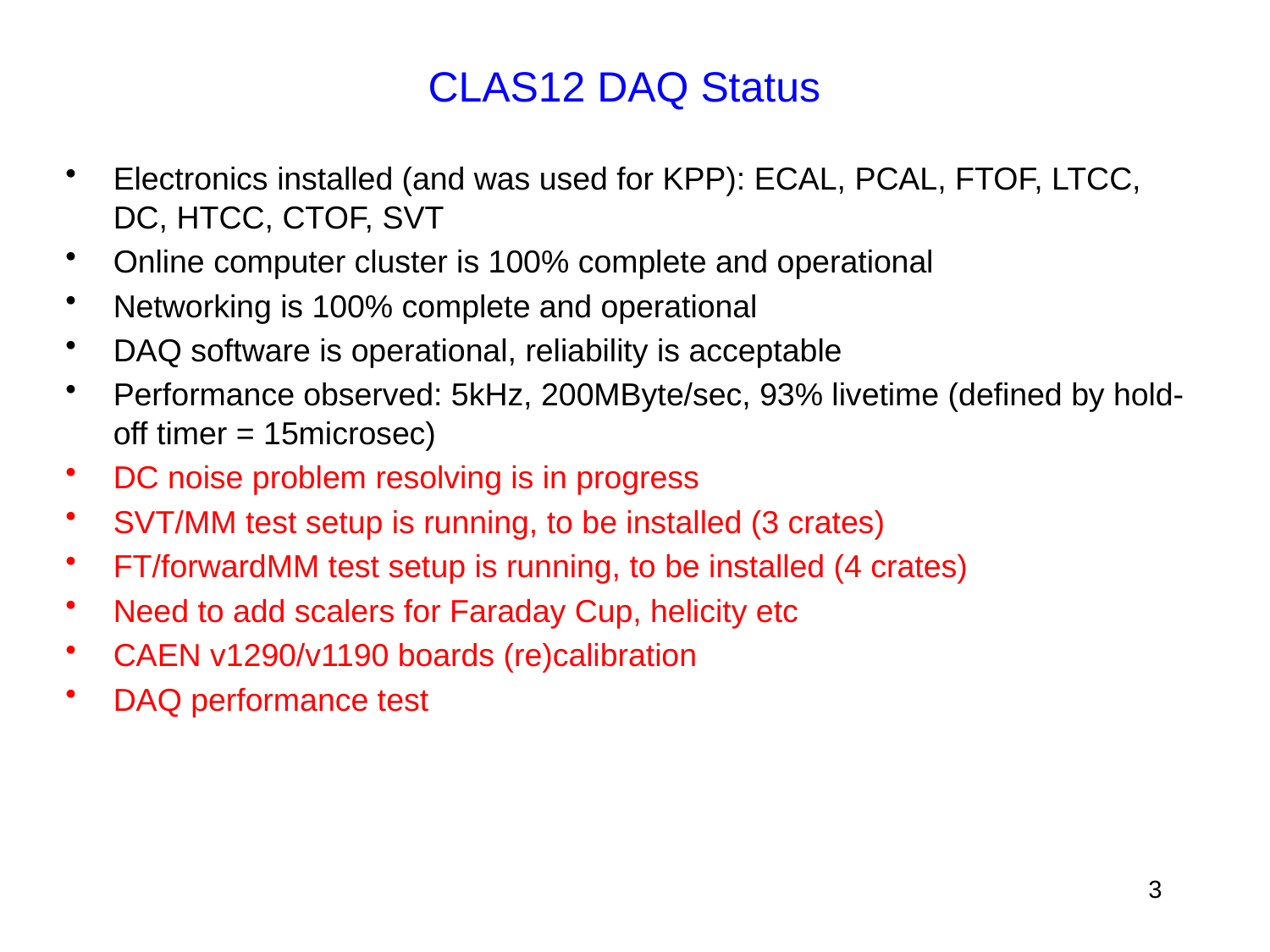

# CLAS12 DAQ Status

Electronics installed (and was used for KPP): ECAL, PCAL, FTOF, LTCC, DC, HTCC, CTOF, SVT
Online computer cluster is 100% complete and operational
Networking is 100% complete and operational
DAQ software is operational, reliability is acceptable
Performance observed: 5kHz, 200MByte/sec, 93% livetime (defined by hold-off timer = 15microsec)
DC noise problem resolving is in progress
SVT/MM test setup is running, to be installed (3 crates)
FT/forwardMM test setup is running, to be installed (4 crates)
Need to add scalers for Faraday Cup, helicity etc
CAEN v1290/v1190 boards (re)calibration
DAQ performance test

3